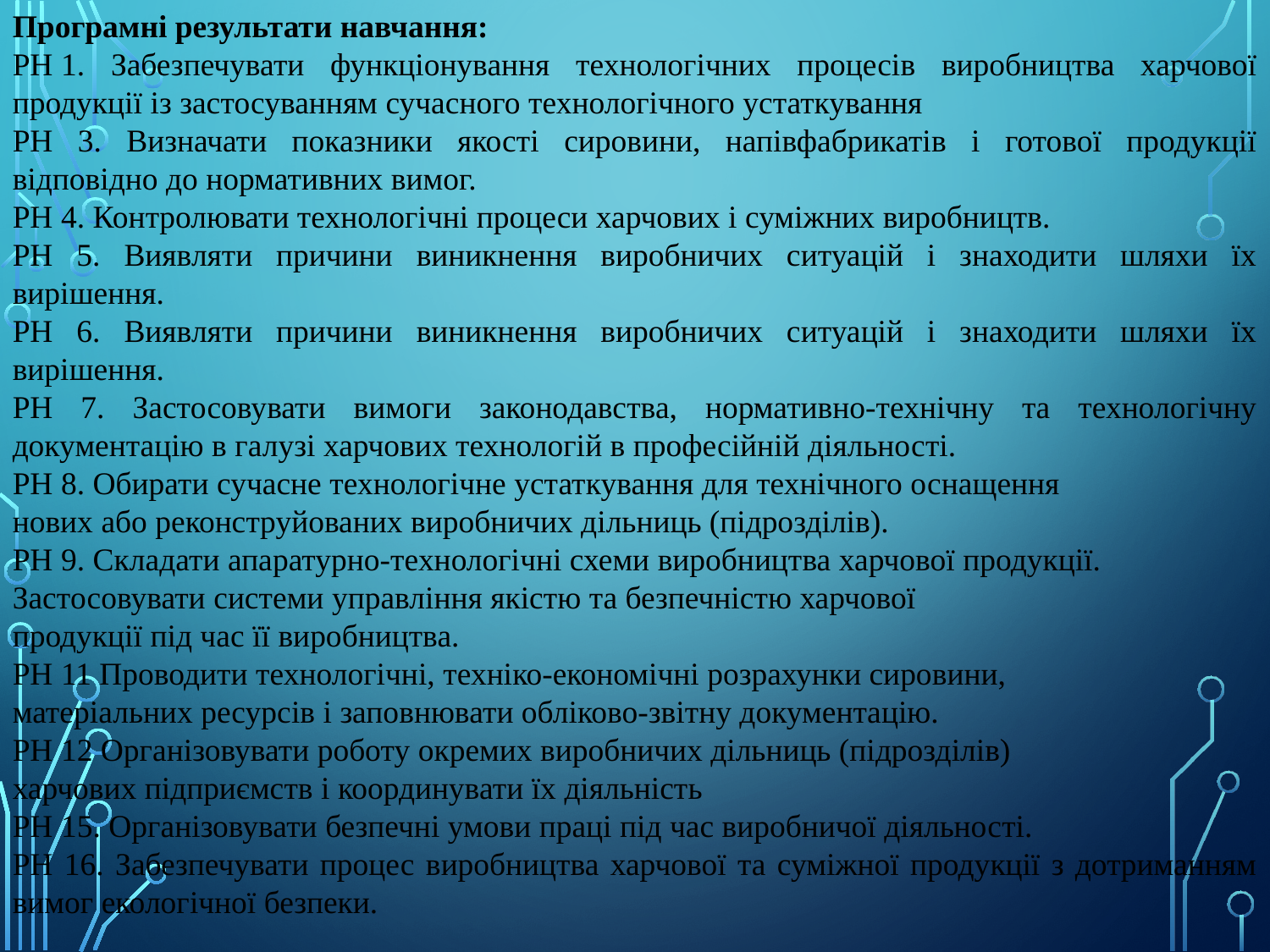

Програмні результати навчання:
РН 1. Забезпечувати функціонування технологічних процесів виробництва харчової продукції із застосуванням сучасного технологічного устаткування
РН 3. Визначати показники якості сировини, напівфабрикатів і готової продукції відповідно до нормативних вимог.
РН 4. Контролювати технологічні процеси харчових і суміжних виробництв.
РН 5. Виявляти причини виникнення виробничих ситуацій і знаходити шляхи їх вирішення.
РН 6. Виявляти причини виникнення виробничих ситуацій і знаходити шляхи їх вирішення.
РН 7. Застосовувати вимоги законодавства, нормативно-технічну та технологічну документацію в галузі харчових технологій в професійній діяльності.
РН 8. Обирати сучасне технологічне устаткування для технічного оснащення
нових або реконструйованих виробничих дільниць (підрозділів).
РН 9. Складати апаратурно-технологічні схеми виробництва харчової продукції.
Застосовувати системи управління якістю та безпечністю харчової
продукції під час її виробництва.
РН 11 Проводити технологічні, техніко-економічні розрахунки сировини,
матеріальних ресурсів і заповнювати обліково-звітну документацію.
РН 12 Організовувати роботу окремих виробничих дільниць (підрозділів)
харчових підприємств і координувати їх діяльність
РН 15. Організовувати безпечні умови праці під час виробничої діяльності.
РН 16. Забезпечувати процес виробництва харчової та суміжної продукції з дотриманням вимог екологічної безпеки.